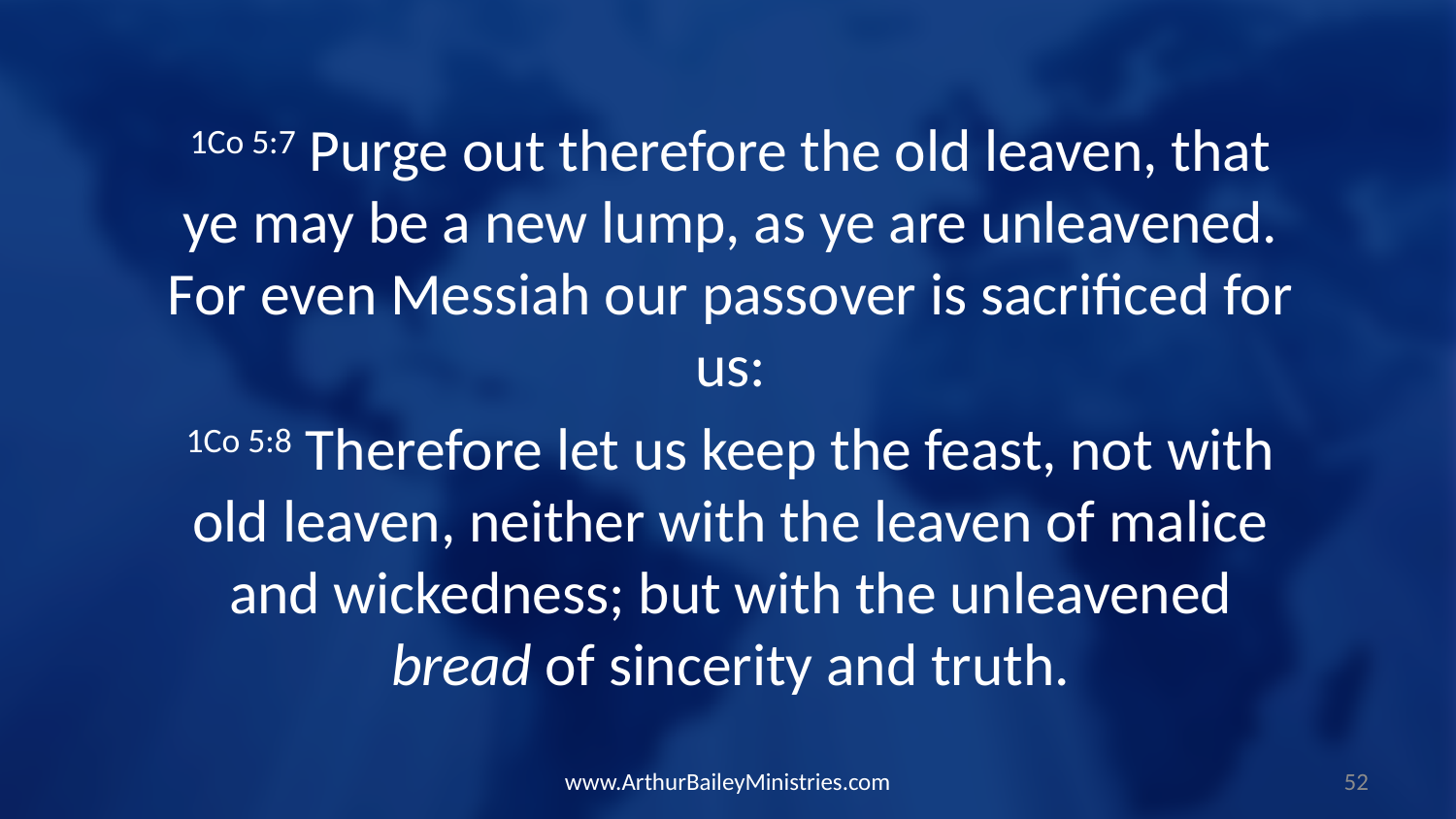

1Co 5:7 Purge out therefore the old leaven, that ye may be a new lump, as ye are unleavened. For even Messiah our passover is sacrificed for us:
1Co 5:8 Therefore let us keep the feast, not with old leaven, neither with the leaven of malice and wickedness; but with the unleavened bread of sincerity and truth.

www.ArthurBaileyMinistries.com
52